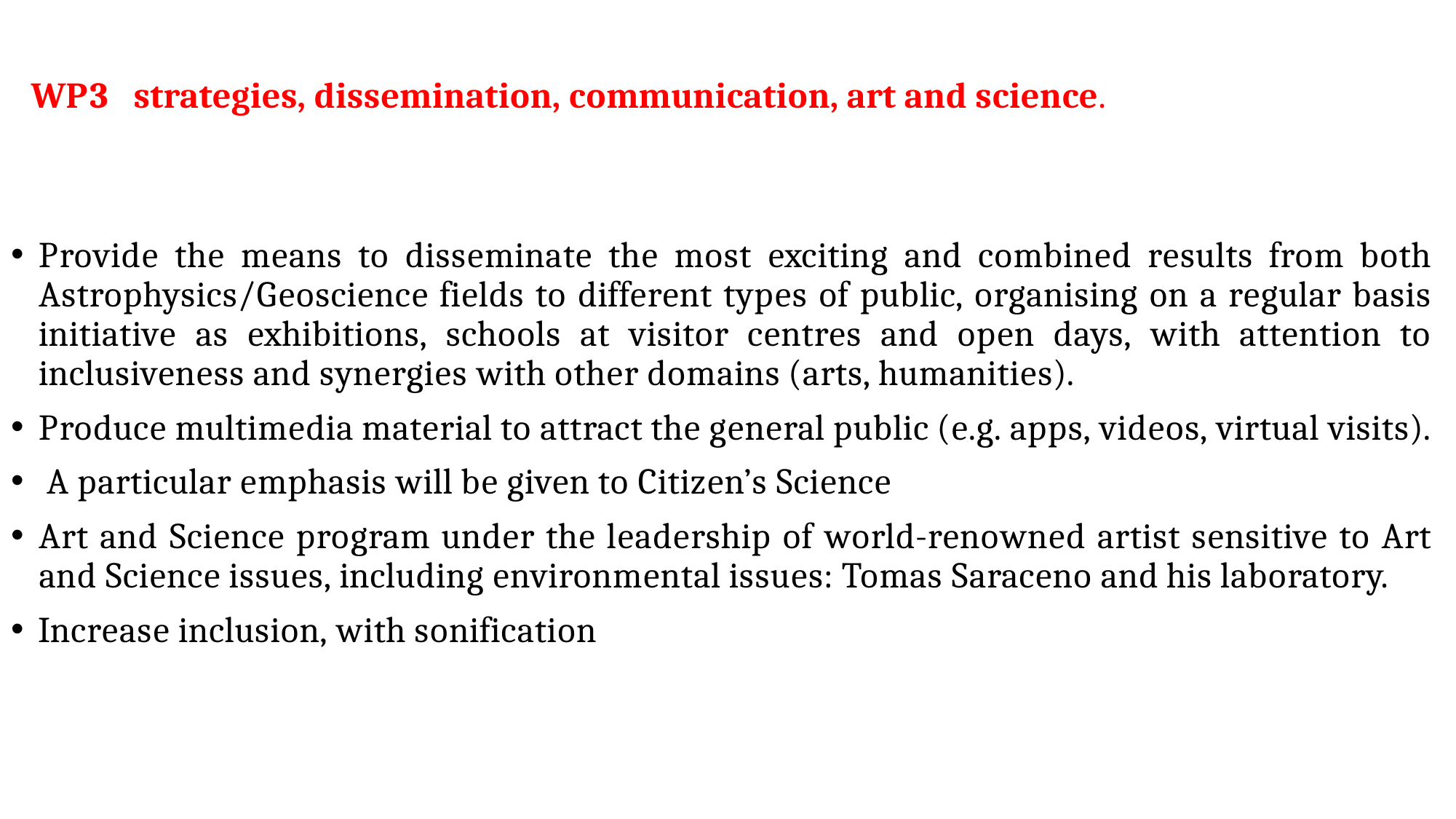

# WP3   strategies, dissemination, communication, art and science.

Provide the means to disseminate the most exciting and combined results from both Astrophysics/Geoscience fields to different types of public, organising on a regular basis initiative as exhibitions, schools at visitor centres and open days, with attention to inclusiveness and synergies with other domains (arts, humanities).
Produce multimedia material to attract the general public (e.g. apps, videos, virtual visits).
 A particular emphasis will be given to Citizen’s Science
Art and Science program under the leadership of world-renowned artist sensitive to Art and Science issues, including environmental issues: Tomas Saraceno and his laboratory.
Increase inclusion, with sonification